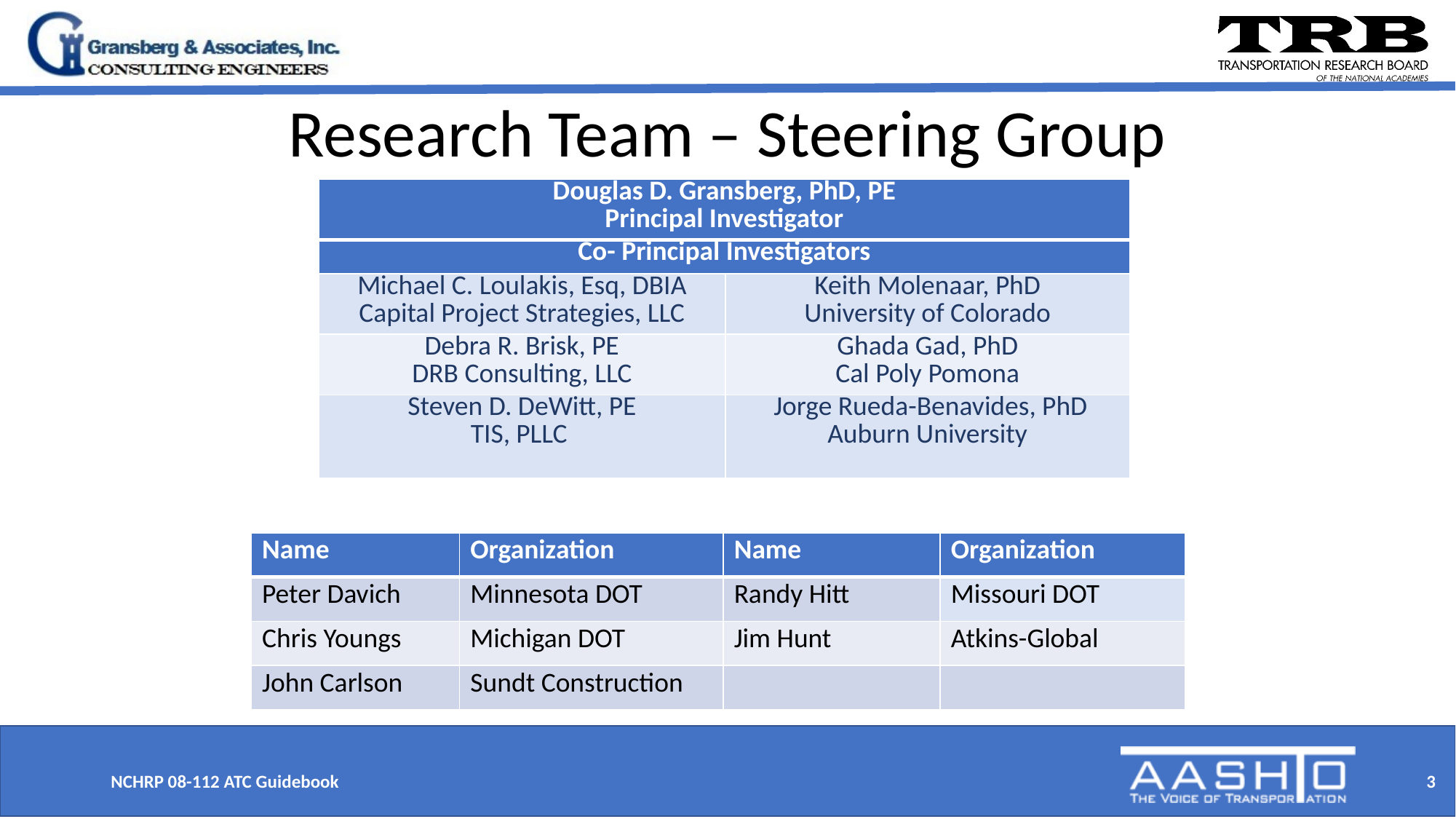

# Research Team – Steering Group
| Douglas D. Gransberg, PhD, PE Principal Investigator |  |
| --- | --- |
| Co- Principal Investigators |  |
| Michael C. Loulakis, Esq, DBIA Capital Project Strategies, LLC | Keith Molenaar, PhD University of Colorado |
| Debra R. Brisk, PE DRB Consulting, LLC | Ghada Gad, PhD Cal Poly Pomona |
| Steven D. DeWitt, PE TIS, PLLC | Jorge Rueda-Benavides, PhD Auburn University |
| Name | Organization | Name | Organization |
| --- | --- | --- | --- |
| Peter Davich | Minnesota DOT | Randy Hitt | Missouri DOT |
| Chris Youngs | Michigan DOT | Jim Hunt | Atkins-Global |
| John Carlson | Sundt Construction |  |  |
NCHRP 08-112 ATC Guidebook
3